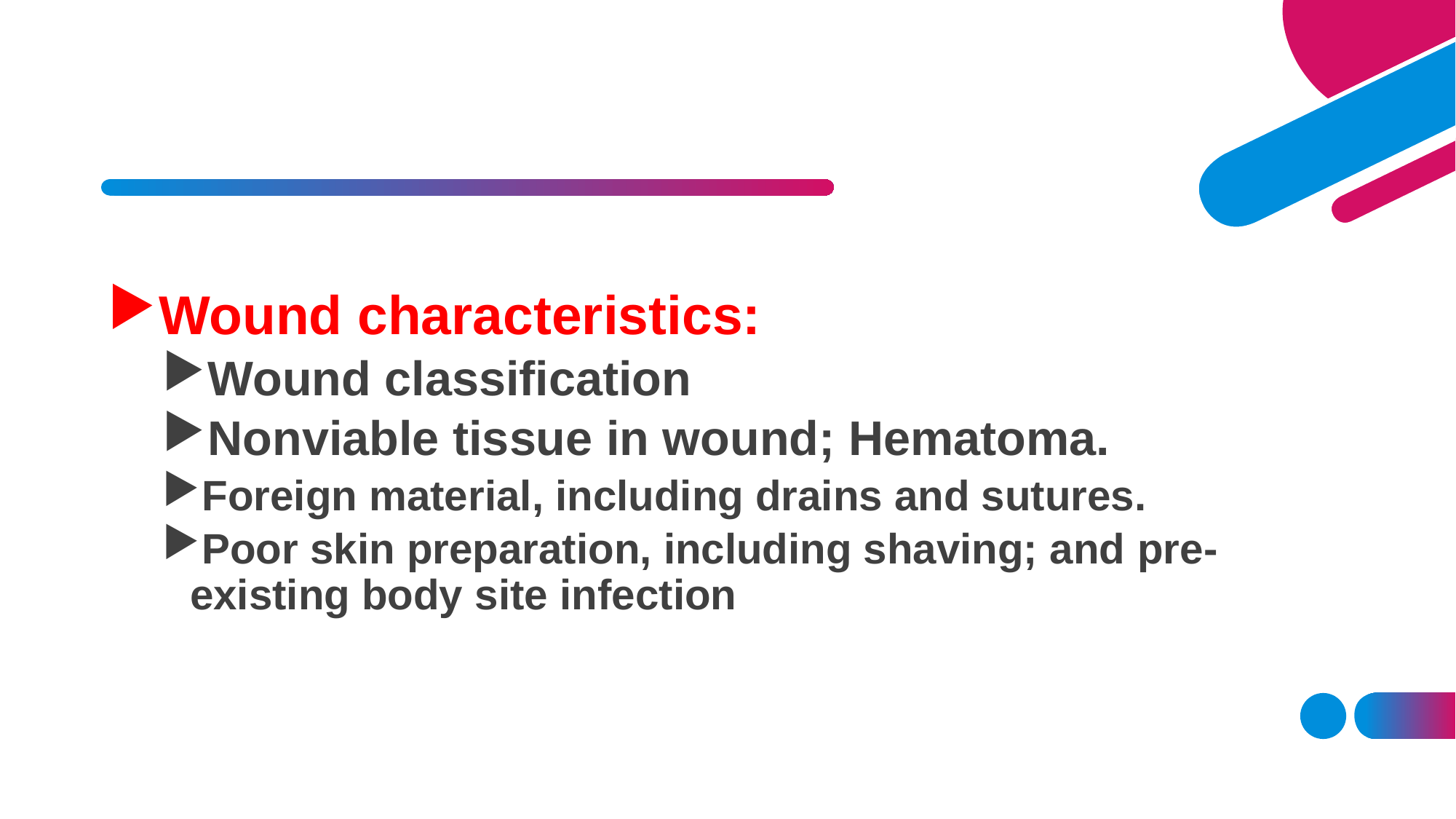

#
Wound characteristics:
Wound classification
Nonviable tissue in wound; Hematoma.
Foreign material, including drains and sutures.
Poor skin preparation, including shaving; and pre-existing body site infection